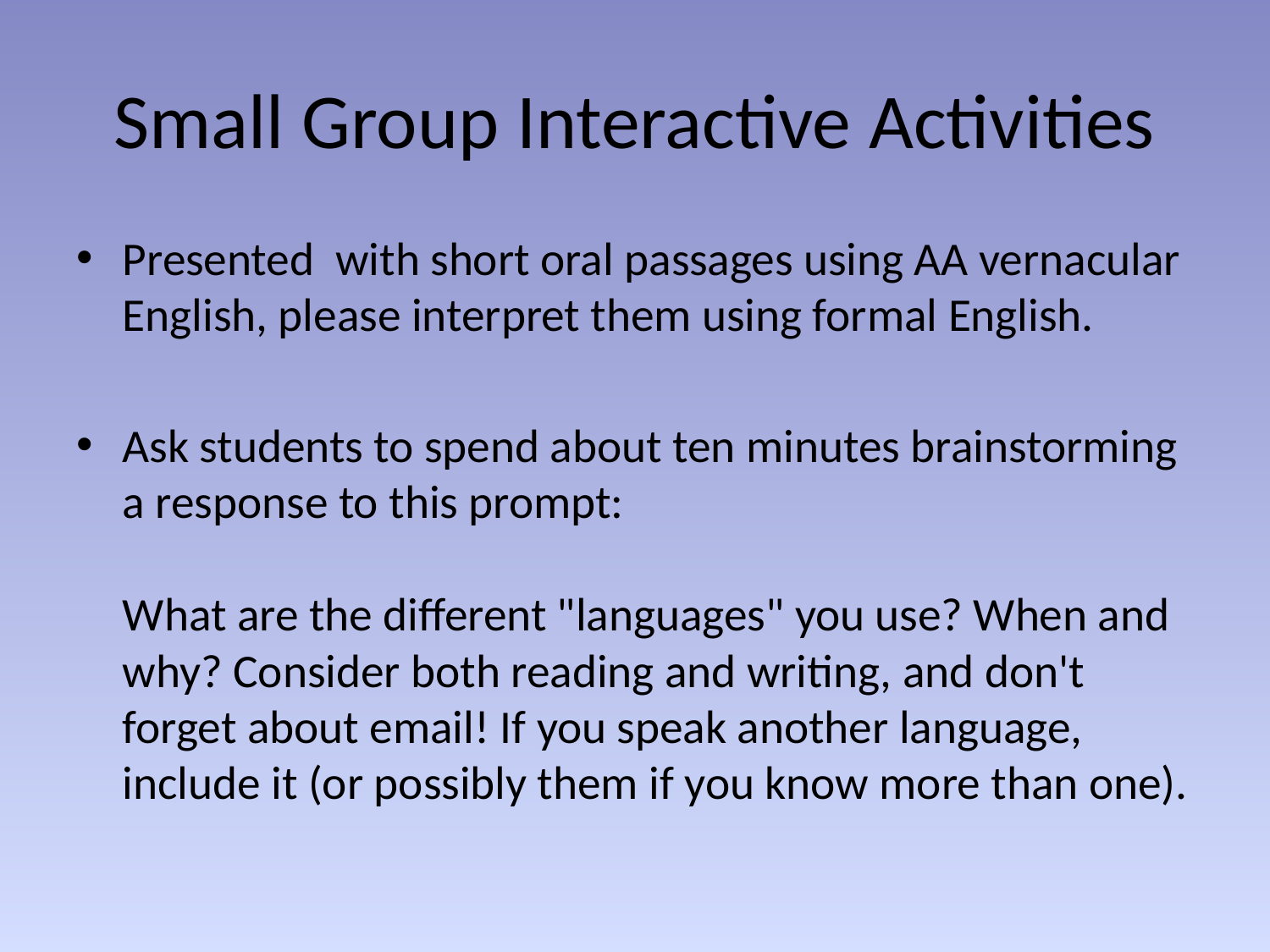

# Small Group Interactive Activities
Presented  with short oral passages using AA vernacular English, please interpret them using formal English.

Ask students to spend about ten minutes brainstorming a response to this prompt:
What are the different "languages" you use? When and why? Consider both reading and writing, and don't forget about email! If you speak another language, include it (or possibly them if you know more than one).